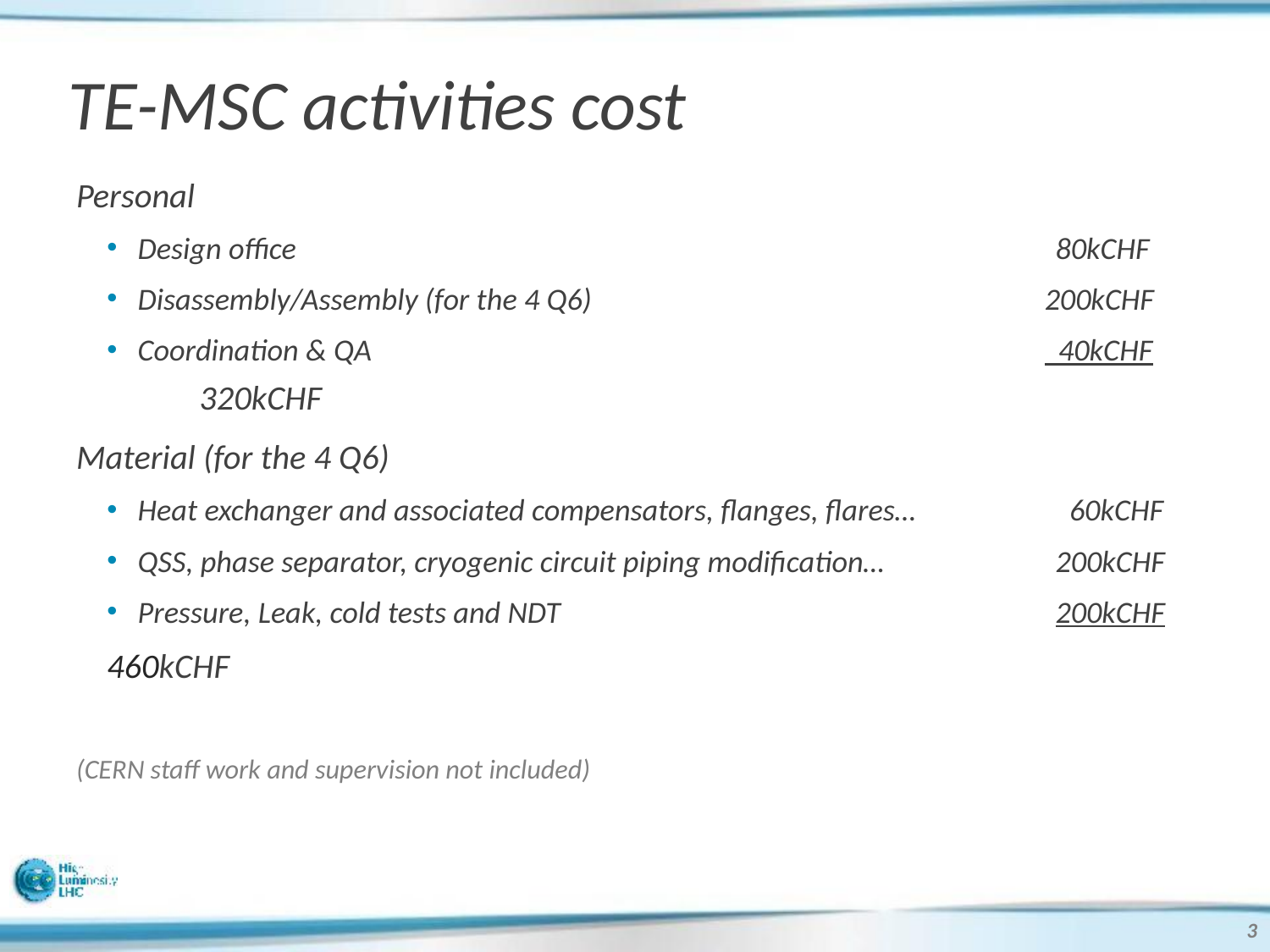

# TE-MSC activities cost
Personal
Design office	80kCHF
Disassembly/Assembly (for the 4 Q6)	200kCHF
Coordination & QA	  40kCHF
	320kCHF
Material (for the 4 Q6)
Heat exchanger and associated compensators, flanges, flares…	  60kCHF
QSS, phase separator, cryogenic circuit piping modification…	200kCHF
Pressure, Leak, cold tests and NDT	200kCHF
	460kCHF

(CERN staff work and supervision not included)
3